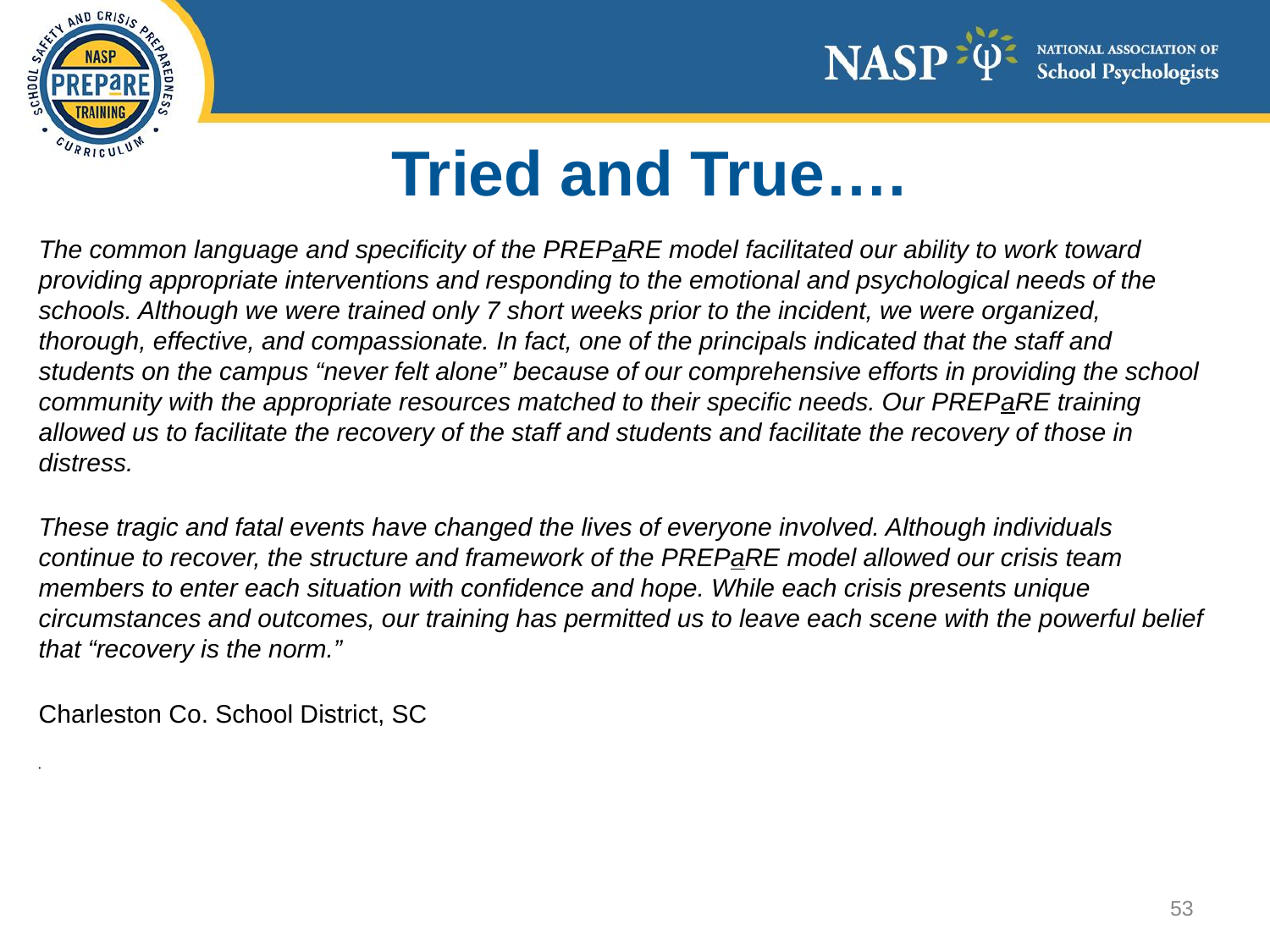

# Tried and True….

The common language and specificity of the PREPaRE model facilitated our ability to work toward providing appropriate interventions and responding to the emotional and psychological needs of the schools. Although we were trained only 7 short weeks prior to the incident, we were organized, thorough, effective, and compassionate. In fact, one of the principals indicated that the staff and students on the campus “never felt alone” because of our comprehensive efforts in providing the school community with the appropriate resources matched to their specific needs. Our PREPaRE training allowed us to facilitate the recovery of the staff and students and facilitate the recovery of those in distress.

These tragic and fatal events have changed the lives of everyone involved. Although individuals continue to recover, the structure and framework of the PREPaRE model allowed our crisis team members to enter each situation with confidence and hope. While each crisis presents unique circumstances and outcomes, our training has permitted us to leave each scene with the powerful belief that “recovery is the norm.”

Charleston Co. School District, SC

53